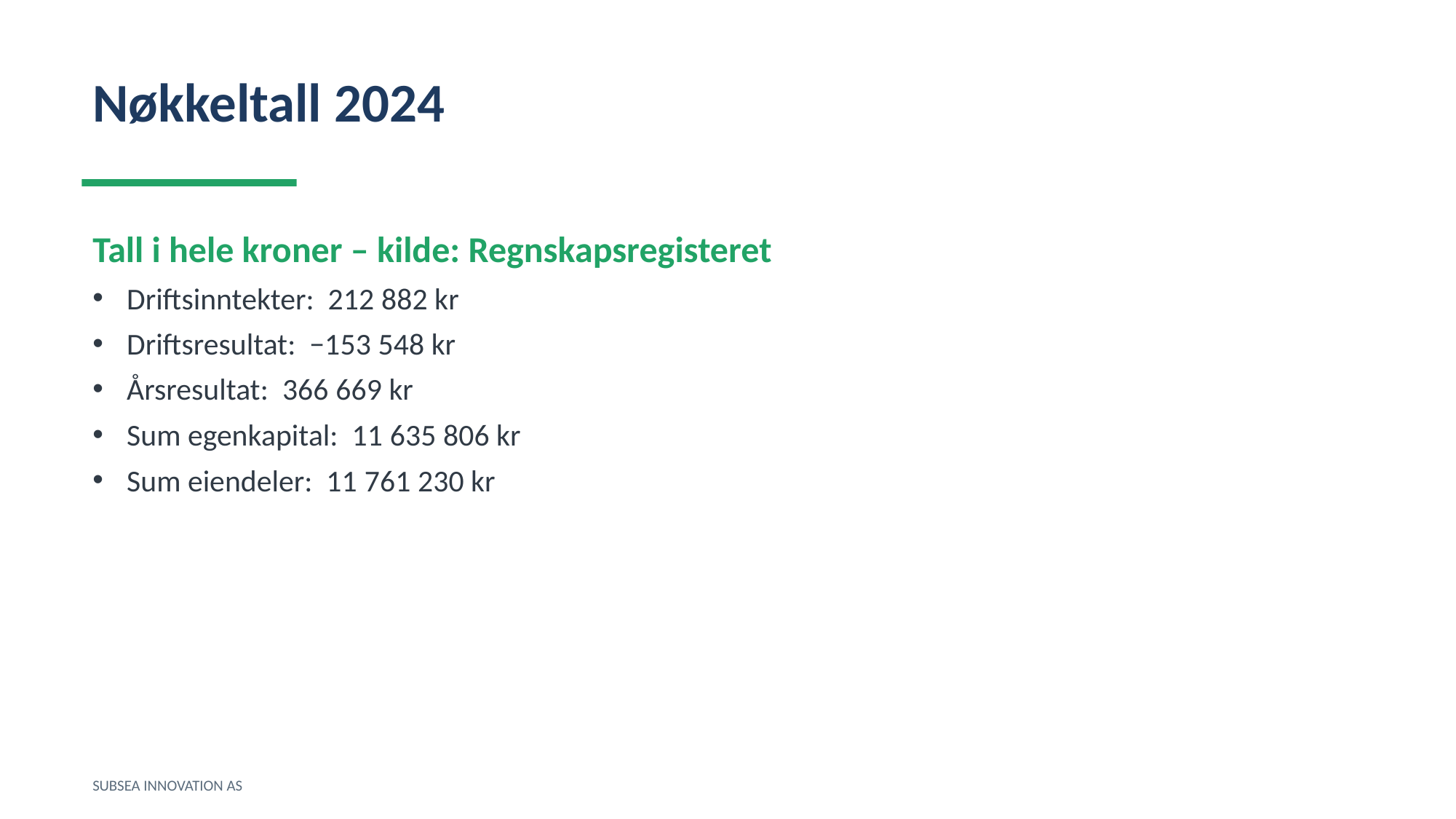

Nøkkeltall 2024

Tall i hele kroner – kilde: Regnskapsregisteret
Driftsinntekter:  212 882 kr
Driftsresultat:  −153 548 kr
Årsresultat:  366 669 kr
Sum egenkapital:  11 635 806 kr
Sum eiendeler:  11 761 230 kr
SUBSEA INNOVATION AS